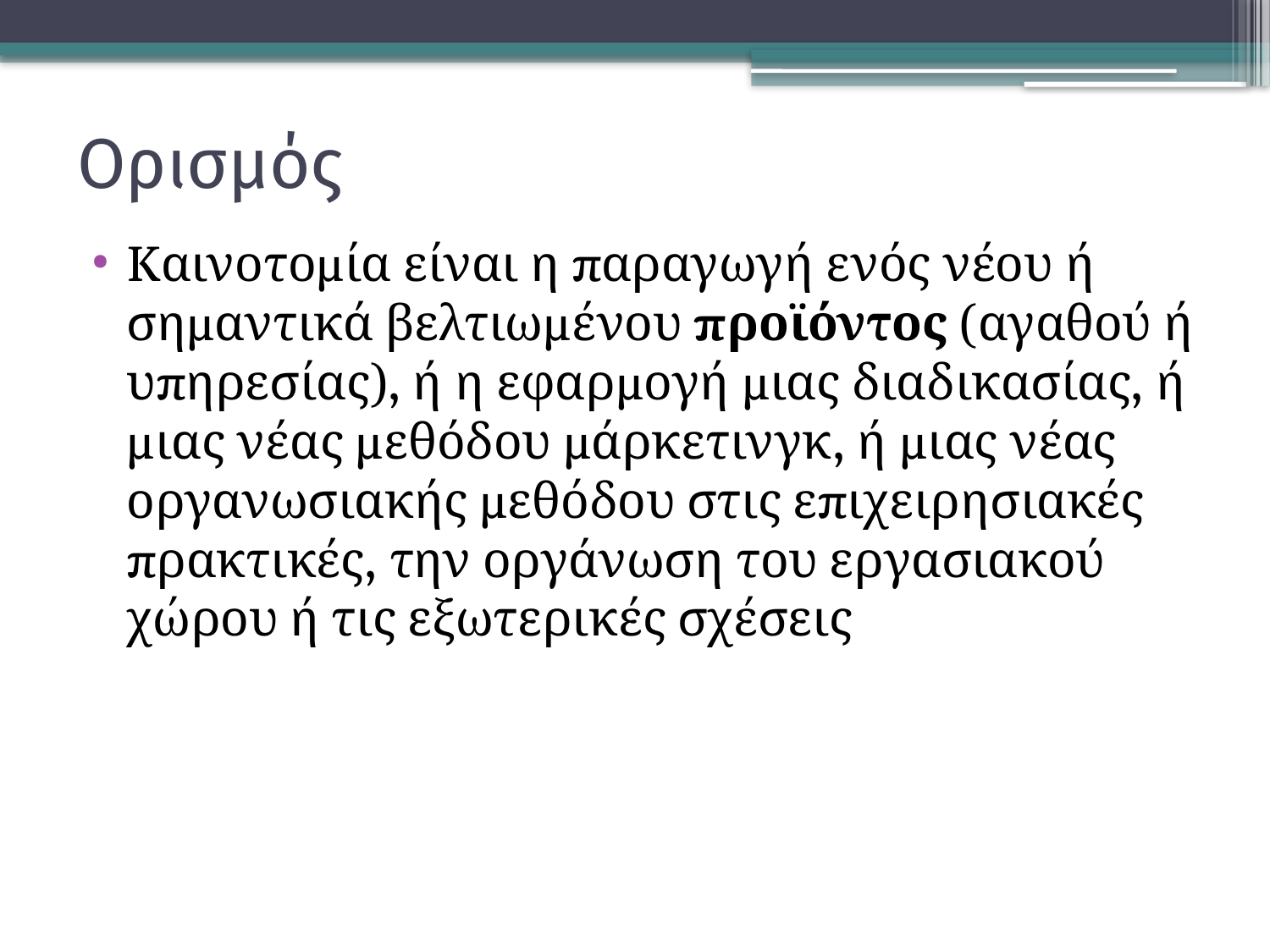

# Ορισμός
Καινοτομία είναι η παραγωγή ενός νέου ή σημαντικά βελτιωμένου προϊόντος (αγαθού ή υπηρεσίας), ή η εφαρμογή μιας διαδικασίας, ή μιας νέας μεθόδου μάρκετινγκ, ή μιας νέας οργανωσιακής μεθόδου στις επιχειρησιακές πρακτικές, την οργάνωση του εργασιακού χώρου ή τις εξωτερικές σχέσεις